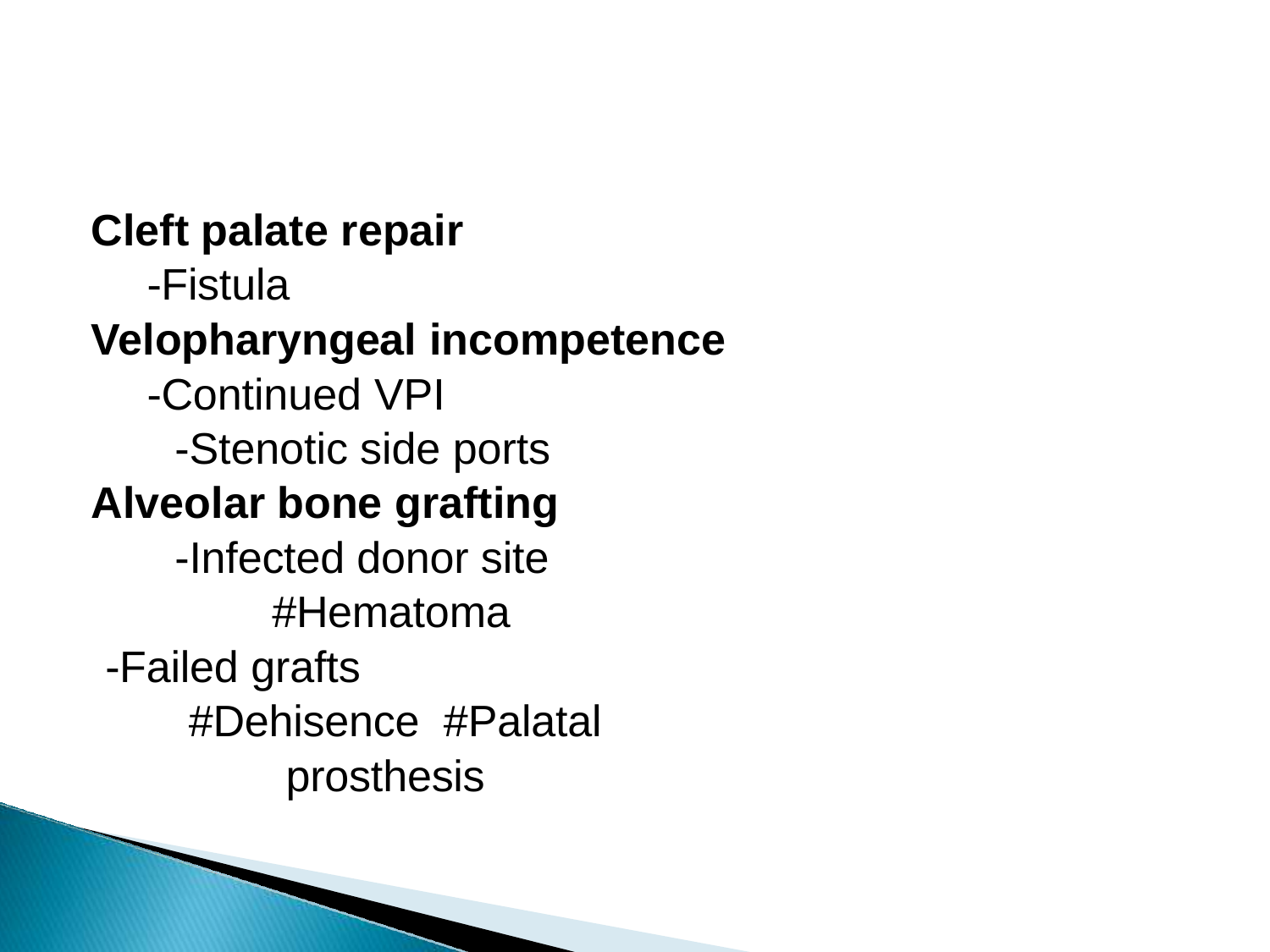

Cleft palate repair
-Fistula
Velopharyngeal incompetence
-Continued VPI
-Stenotic side ports  Alveolar bone grafting
-Infected donor site  #Hematoma
-Failed grafts
#Dehisence  #Palatal prosthesis